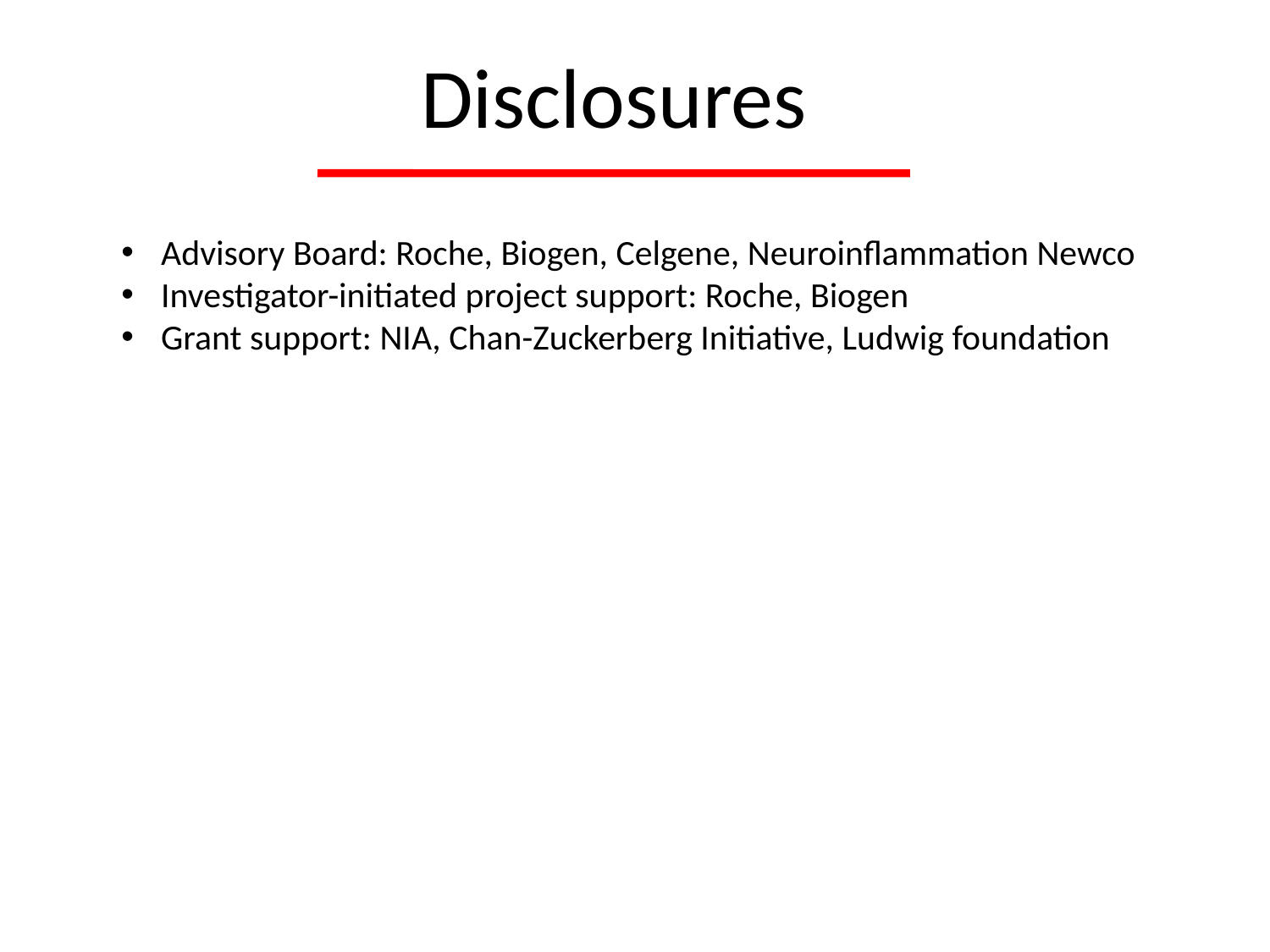

# Disclosures

Advisory Board: Roche, Biogen, Celgene, Neuroinflammation Newco
Investigator-initiated project support: Roche, Biogen
Grant support: NIA, Chan-Zuckerberg Initiative, Ludwig foundation